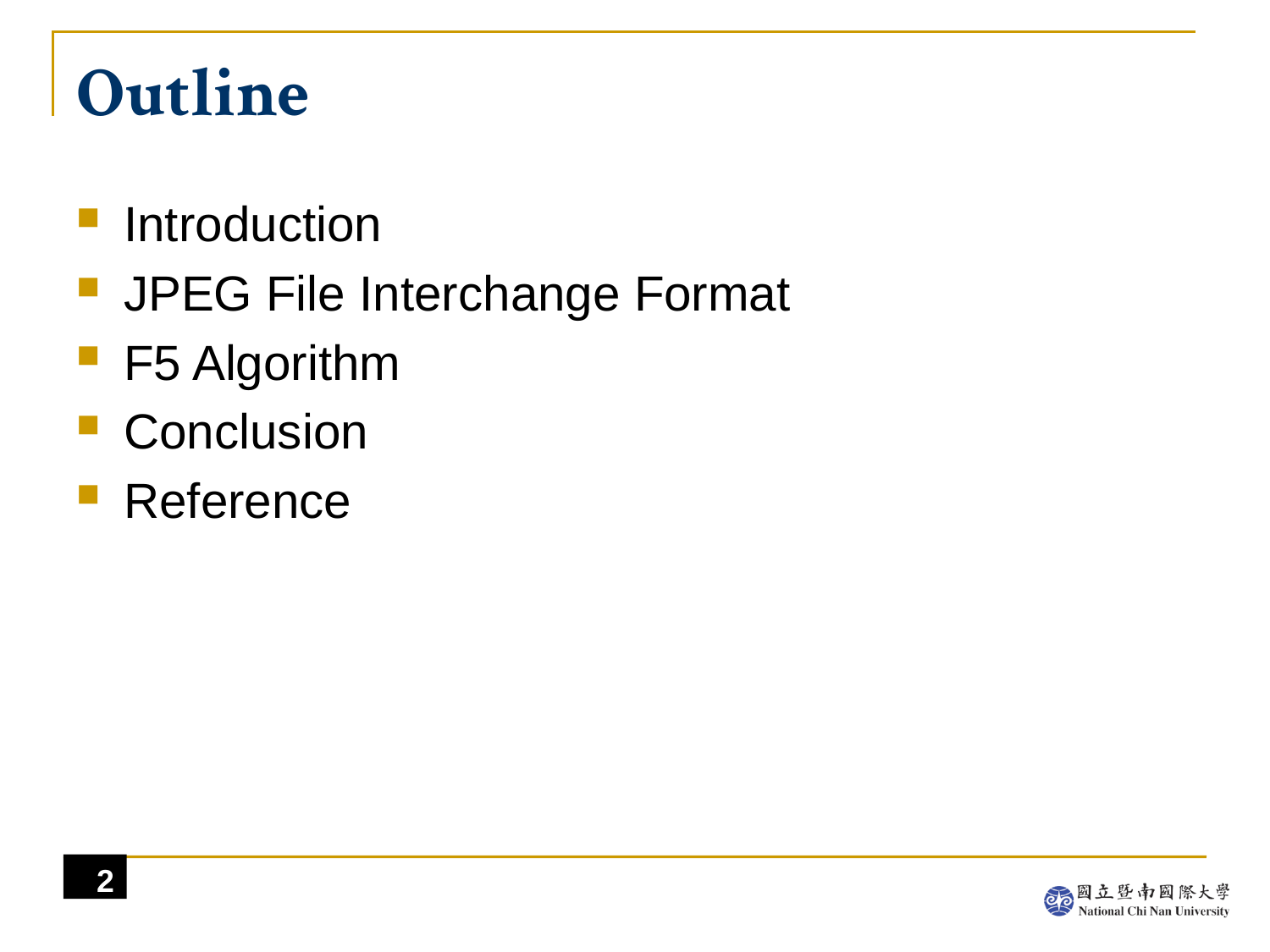

# Outline
Introduction
JPEG File Interchange Format
F5 Algorithm
Conclusion
Reference